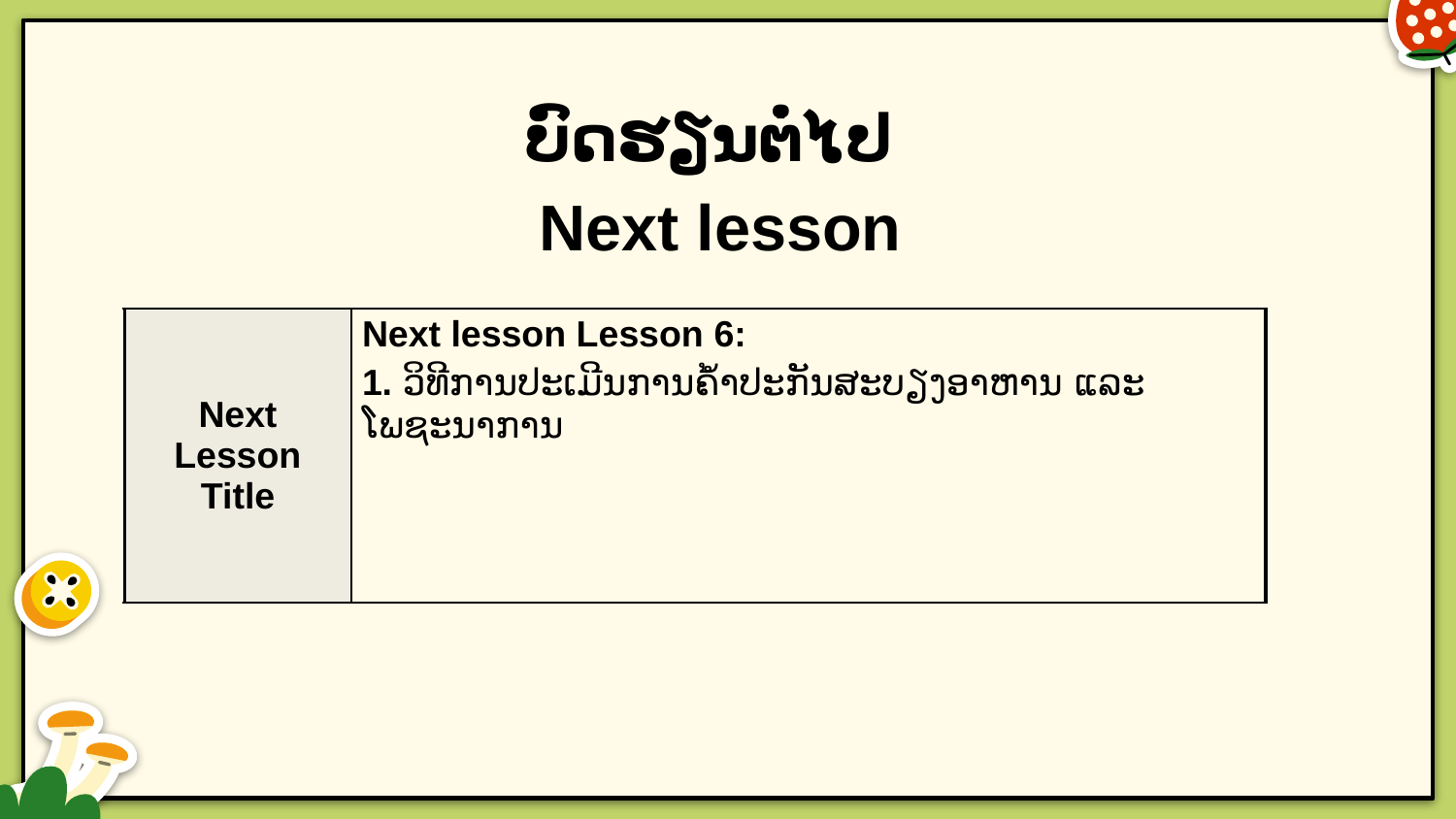

# ບົດຮຽນຕໍ່ໄປ Next lesson
| Next Lesson Title | Next lesson Lesson 6: 1. ວິທີການປະເມີນການຄໍ້າປະກັນສະບຽງອາຫານ ແລະ ໂພຊະນາການ |
| --- | --- |